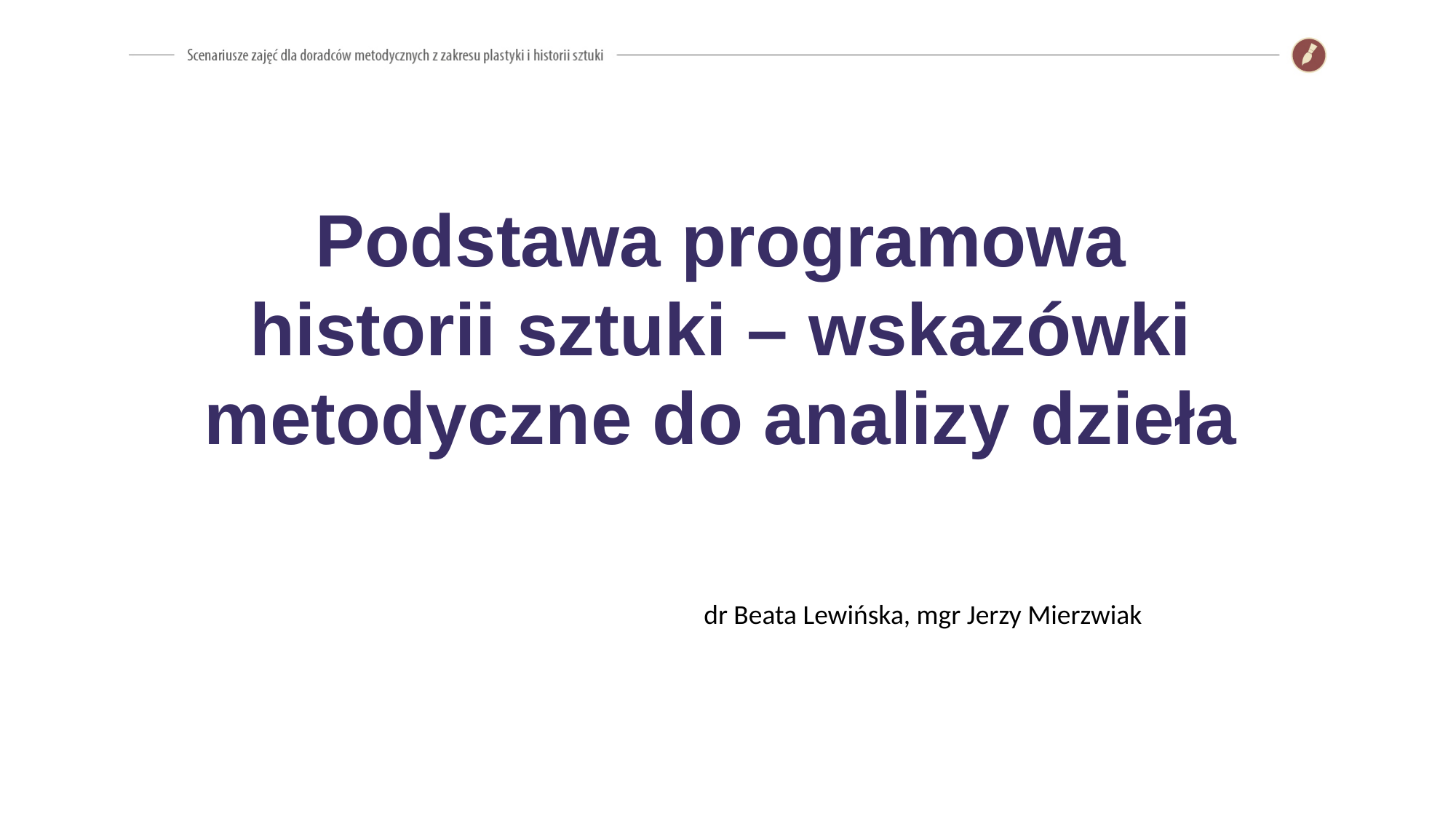

# Podstawa programowa historii sztuki – wskazówki metodyczne do analizy dzieła
dr Beata Lewińska, mgr Jerzy Mierzwiak